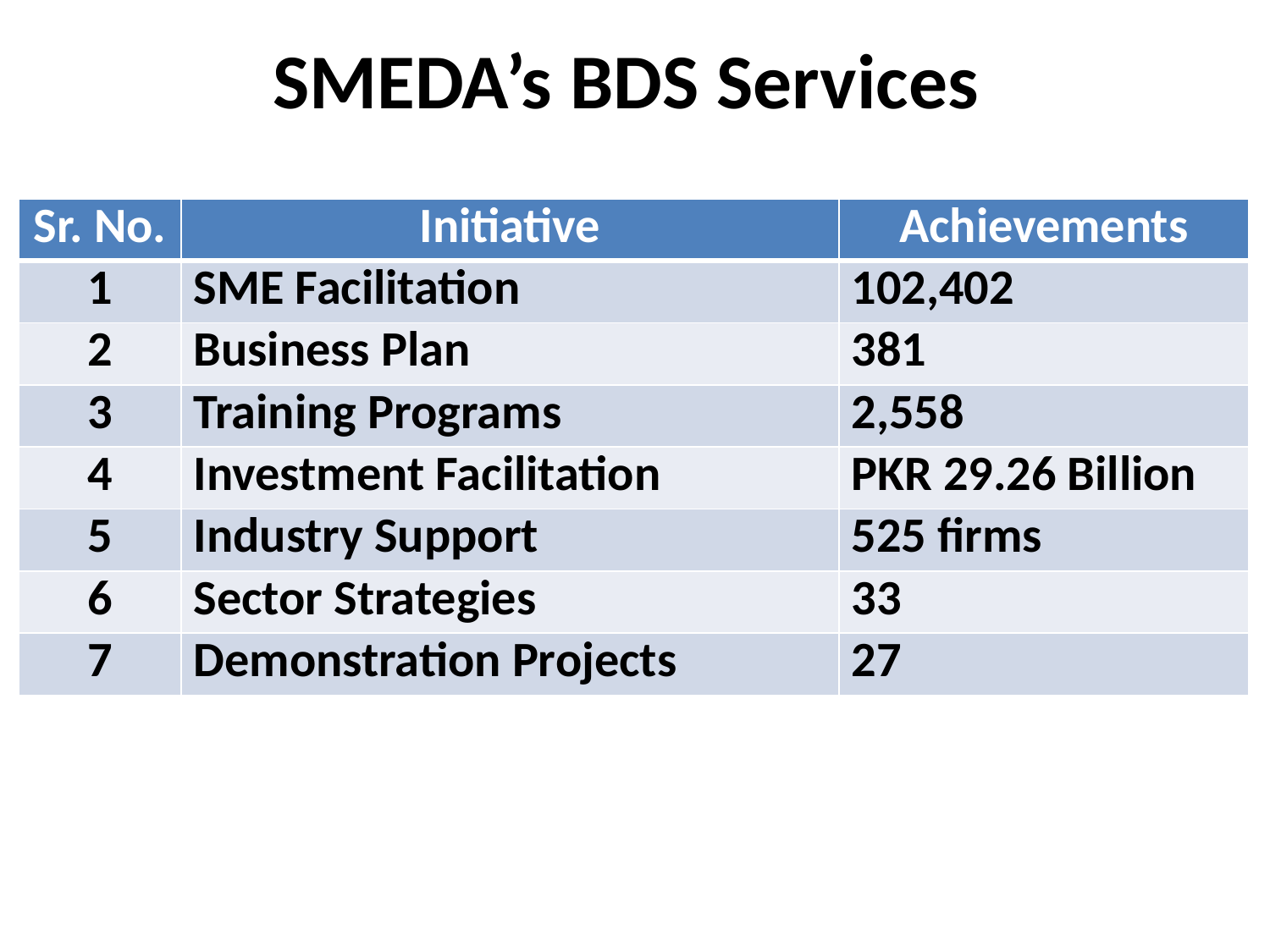

# SMEDA’s BDS Services
| Sr. No. | Initiative | Achievements |
| --- | --- | --- |
| 1 | SME Facilitation | 102,402 |
| 2 | Business Plan | 381 |
| 3 | Training Programs | 2,558 |
| 4 | Investment Facilitation | PKR 29.26 Billion |
| 5 | Industry Support | 525 firms |
| 6 | Sector Strategies | 33 |
| 7 | Demonstration Projects | 27 |